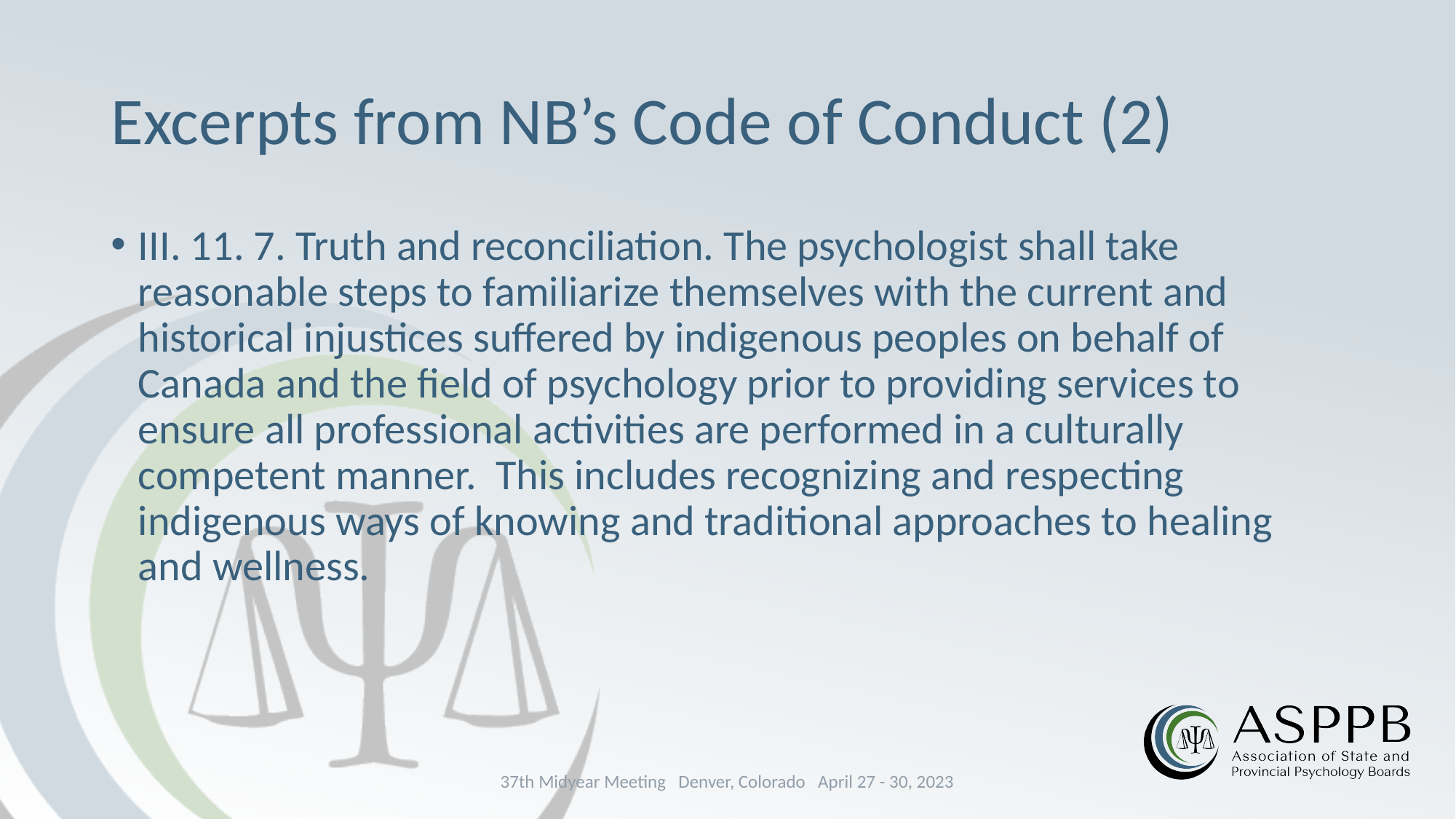

# Excerpts from NB’s Code of Conduct (2)
III. 11. 7. Truth and reconciliation. The psychologist shall take reasonable steps to familiarize themselves with the current and historical injustices suffered by indigenous peoples on behalf of Canada and the field of psychology prior to providing services to ensure all professional activities are performed in a culturally competent manner.  This includes recognizing and respecting indigenous ways of knowing and traditional approaches to healing and wellness.

37th Midyear Meeting   Denver, Colorado   April 27 - 30, 2023